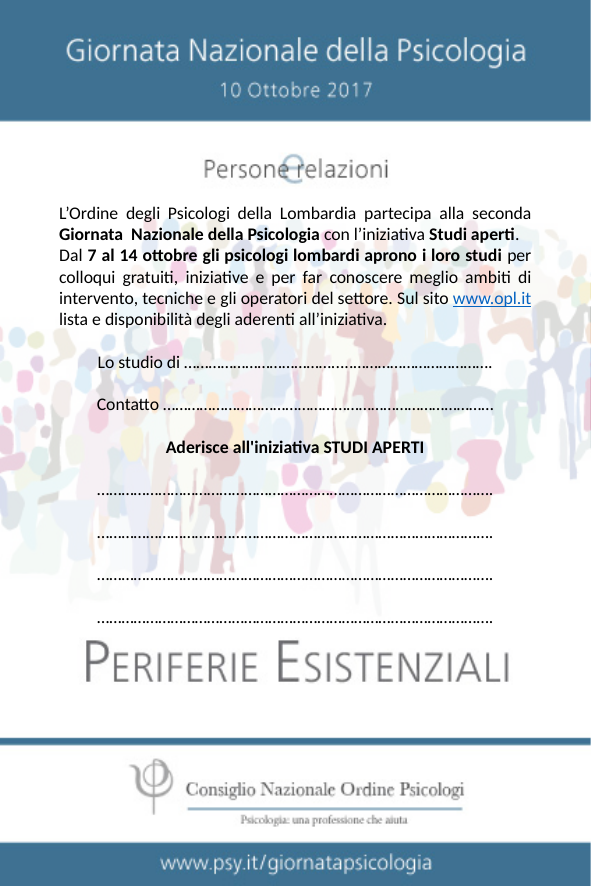

L’Ordine degli Psicologi della Lombardia partecipa alla seconda Giornata  Nazionale della Psicologia con l’iniziativa Studi aperti.
Dal 7 al 14 ottobre gli psicologi lombardi aprono i loro studi per colloqui gratuiti, iniziative e per far conoscere meglio ambiti di intervento, tecniche e gli operatori del settore. Sul sito www.opl.it lista e disponibilità degli aderenti all’iniziativa.

Lo studio di ……………………………….....…………………………….

Contatto ………………………………………………………………………

Aderisce all'iniziativa STUDI APERTI

…………………………………………………………………………………….

…………………………………………………………………………………….

…………………………………………………………………………………….

…………………………………………………………………………………….